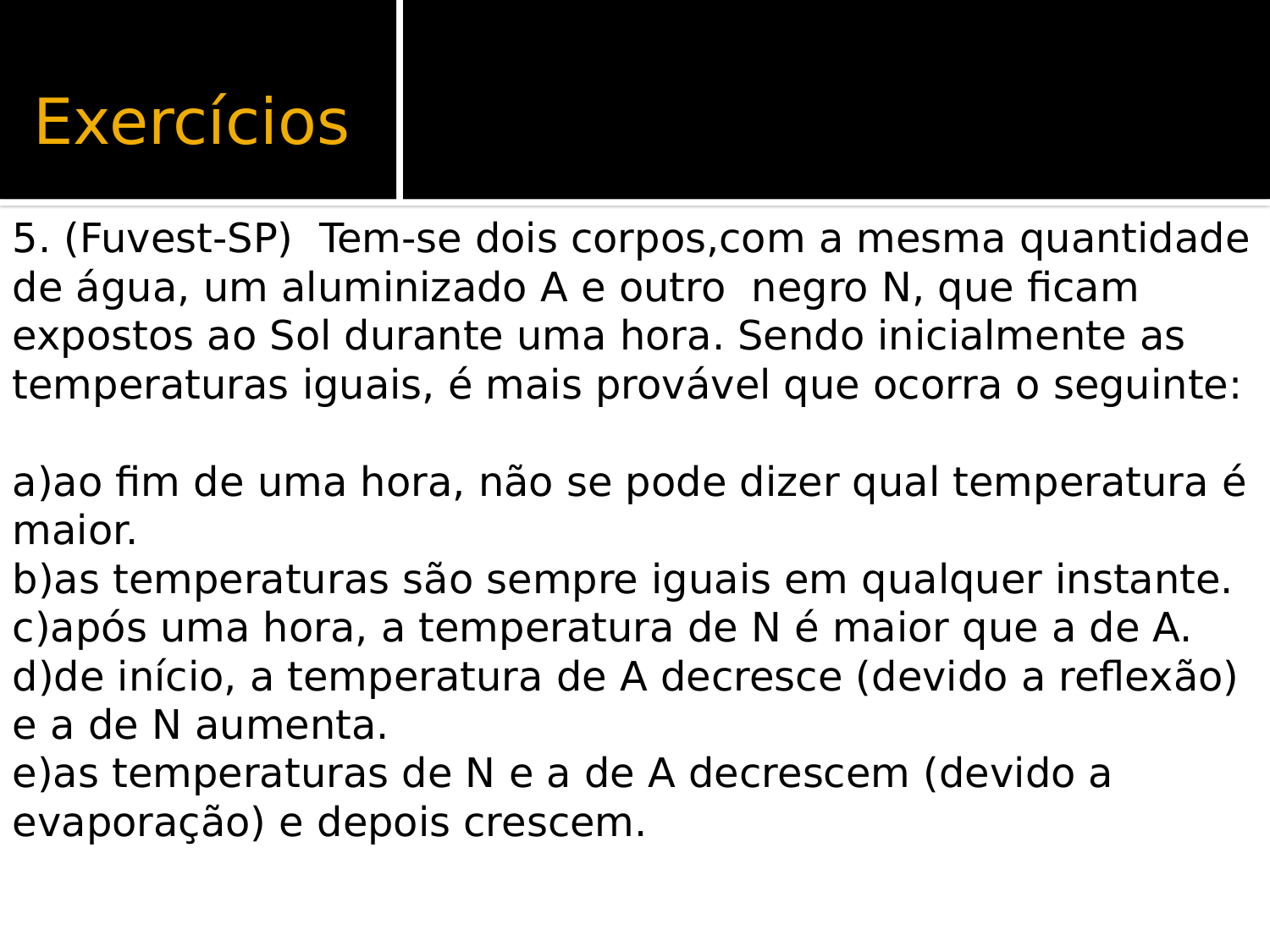

# Exercícios
5. (Fuvest-SP)  Tem-se dois corpos,com a mesma quantidade de água, um aluminizado A e outro  negro N, que ficam expostos ao Sol durante uma hora. Sendo inicialmente as temperaturas iguais, é mais provável que ocorra o seguinte:

a)ao fim de uma hora, não se pode dizer qual temperatura é maior.
b)as temperaturas são sempre iguais em qualquer instante.
c)após uma hora, a temperatura de N é maior que a de A.
d)de início, a temperatura de A decresce (devido a reflexão) e a de N aumenta.
e)as temperaturas de N e a de A decrescem (devido a evaporação) e depois crescem.